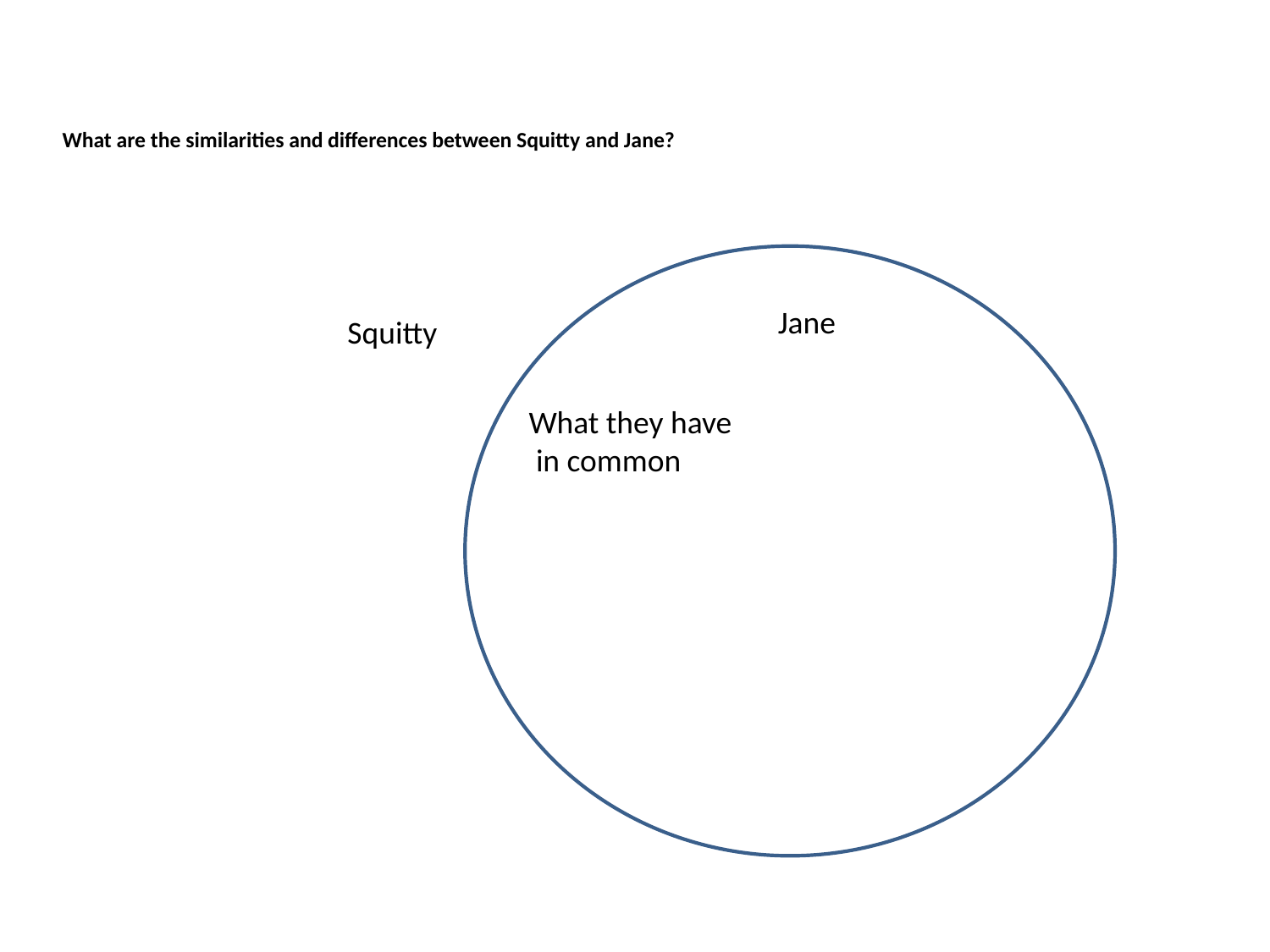

# What are the similarities and differences between Squitty and Jane?

Jane
Squitty
What they have
 in common